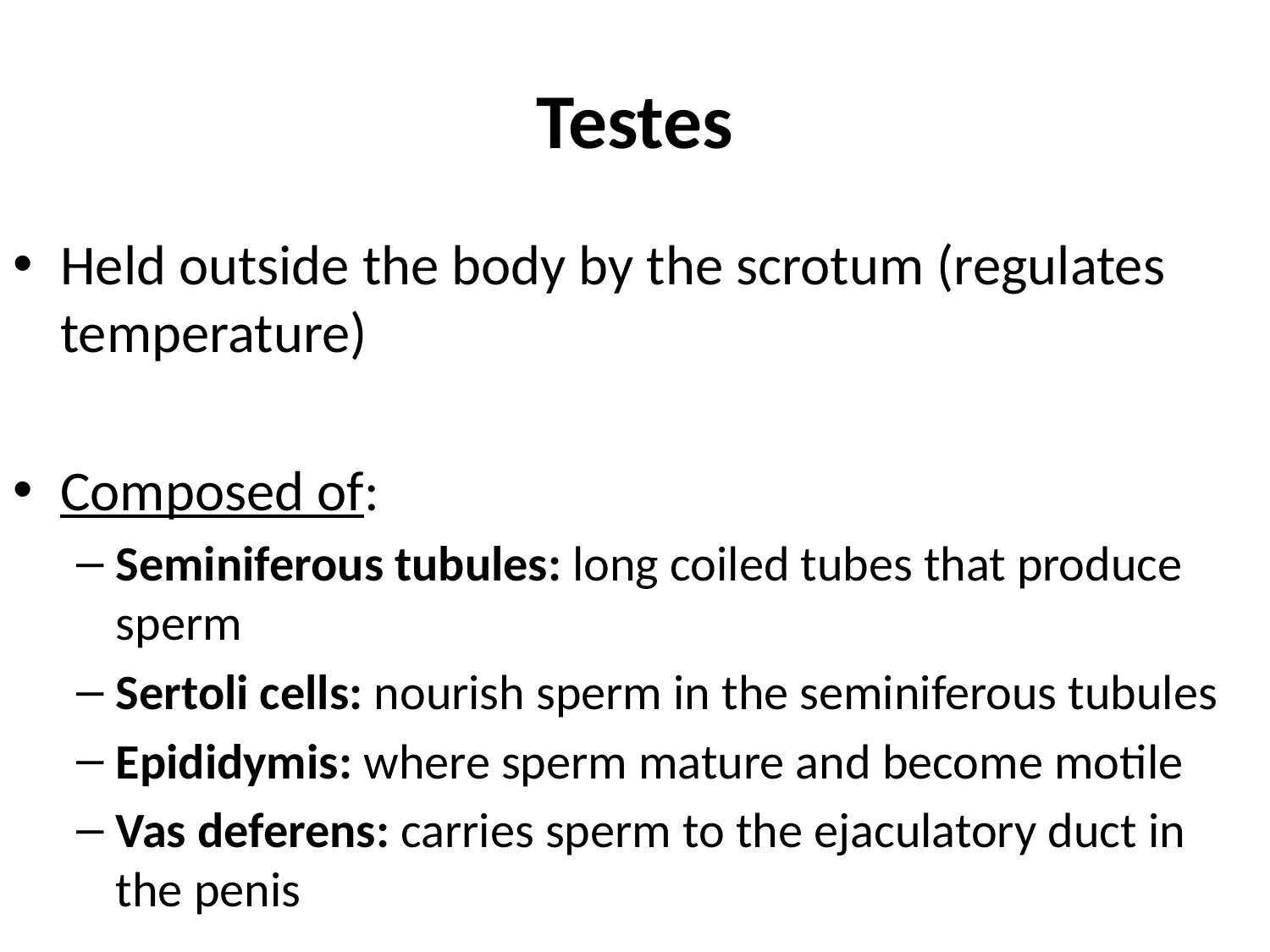

# Testes
Held outside the body by the scrotum (regulates temperature)

Composed of:
Seminiferous tubules: long coiled tubes that produce sperm
Sertoli cells: nourish sperm in the seminiferous tubules
Epididymis: where sperm mature and become motile
Vas deferens: carries sperm to the ejaculatory duct in the penis